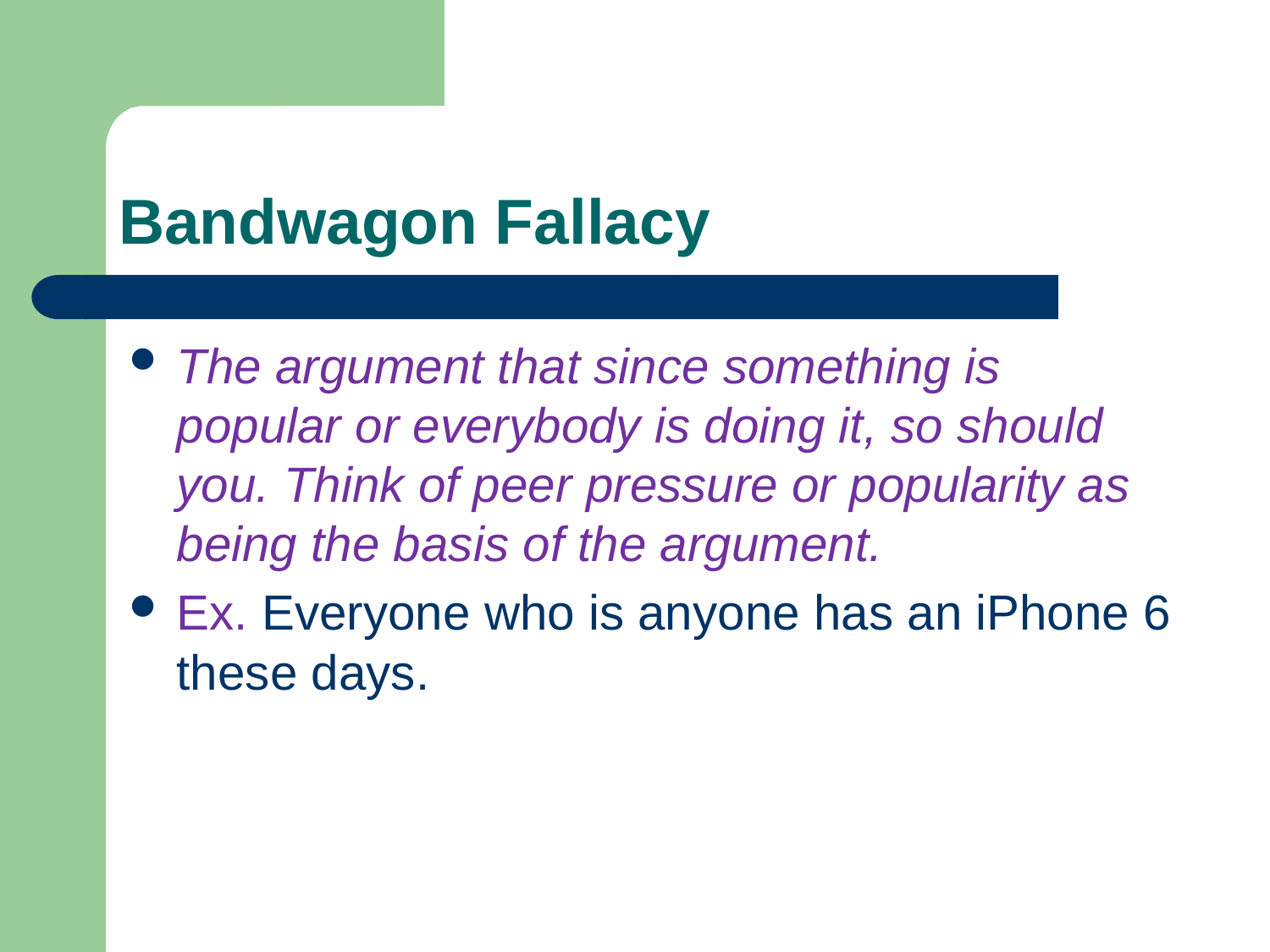

# Bandwagon Fallacy
The argument that since something is popular or everybody is doing it, so should you. Think of peer pressure or popularity as being the basis of the argument.
Ex. Everyone who is anyone has an iPhone 6 these days.